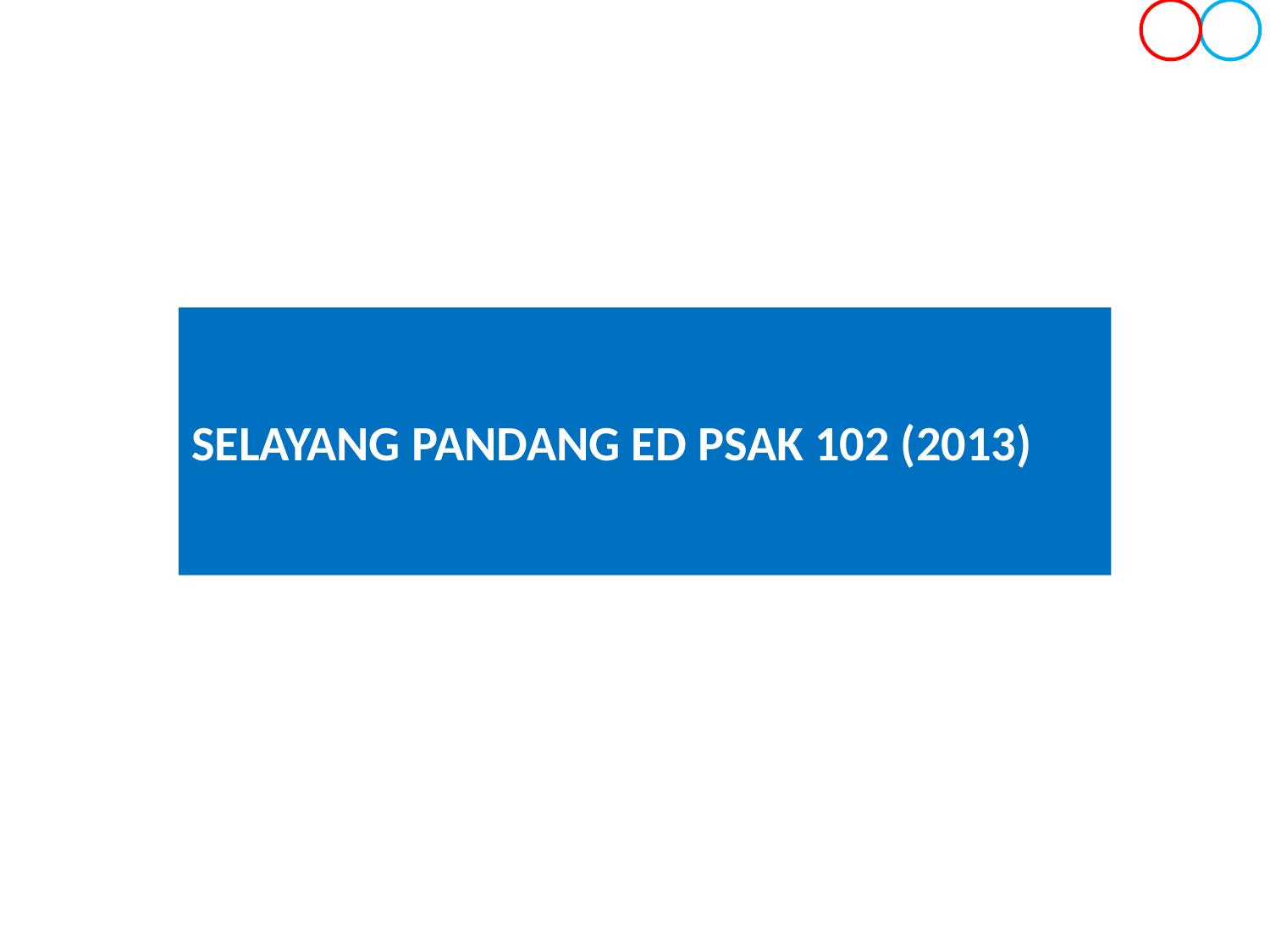

# Selayang pandang ED PSAK 102 (2013)